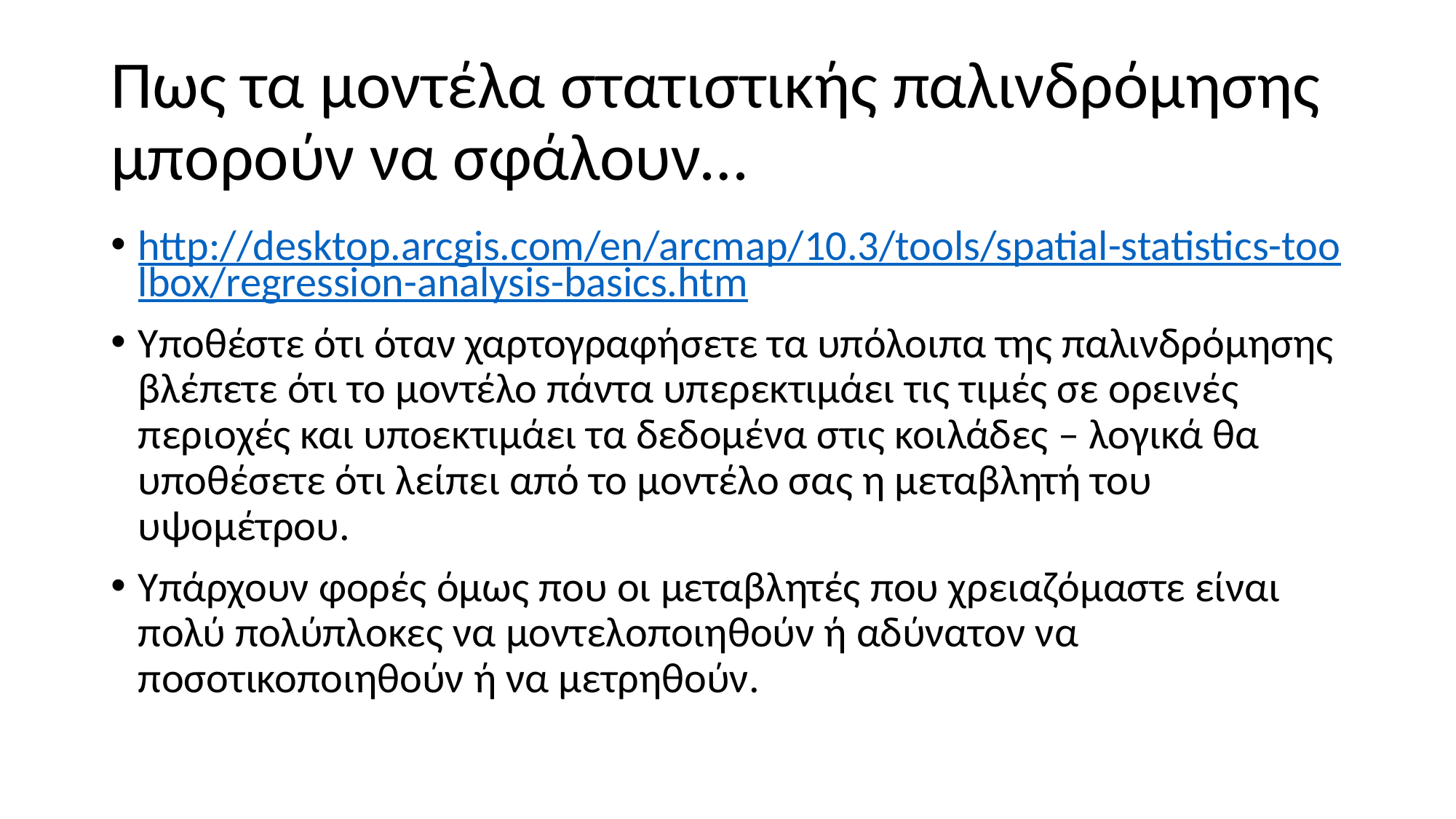

# Πως τα μοντέλα στατιστικής παλινδρόμησης μπορούν να σφάλουν…
http://desktop.arcgis.com/en/arcmap/10.3/tools/spatial-statistics-toolbox/regression-analysis-basics.htm
Υποθέστε ότι όταν χαρτογραφήσετε τα υπόλοιπα της παλινδρόμησης βλέπετε ότι το μοντέλο πάντα υπερεκτιμάει τις τιμές σε ορεινές περιοχές και υποεκτιμάει τα δεδομένα στις κοιλάδες – λογικά θα υποθέσετε ότι λείπει από το μοντέλο σας η μεταβλητή του υψομέτρου.
Υπάρχουν φορές όμως που οι μεταβλητές που χρειαζόμαστε είναι πολύ πολύπλοκες να μοντελοποιηθούν ή αδύνατον να ποσοτικοποιηθούν ή να μετρηθούν.